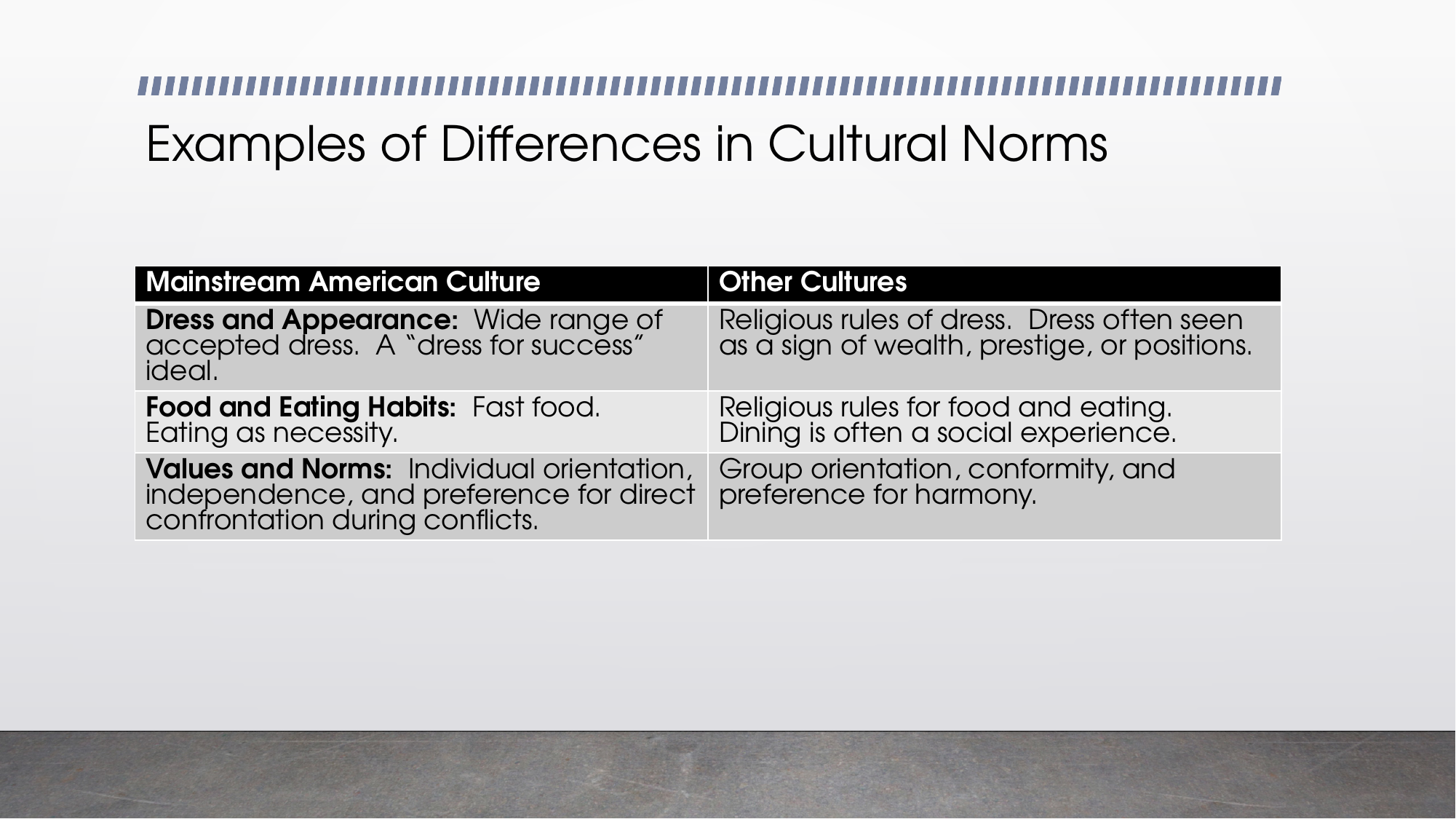

# Examples of Differences in Cultural Norms
| Mainstream American Culture | Other Cultures |
| --- | --- |
| Dress and Appearance: Wide range of accepted dress. A “dress for success” ideal. | Religious rules of dress. Dress often seen as a sign of wealth, prestige, or positions. |
| Food and Eating Habits: Fast food. Eating as necessity. | Religious rules for food and eating. Dining is often a social experience. |
| Values and Norms: Individual orientation, independence, and preference for direct confrontation during conflicts. | Group orientation, conformity, and preference for harmony. |